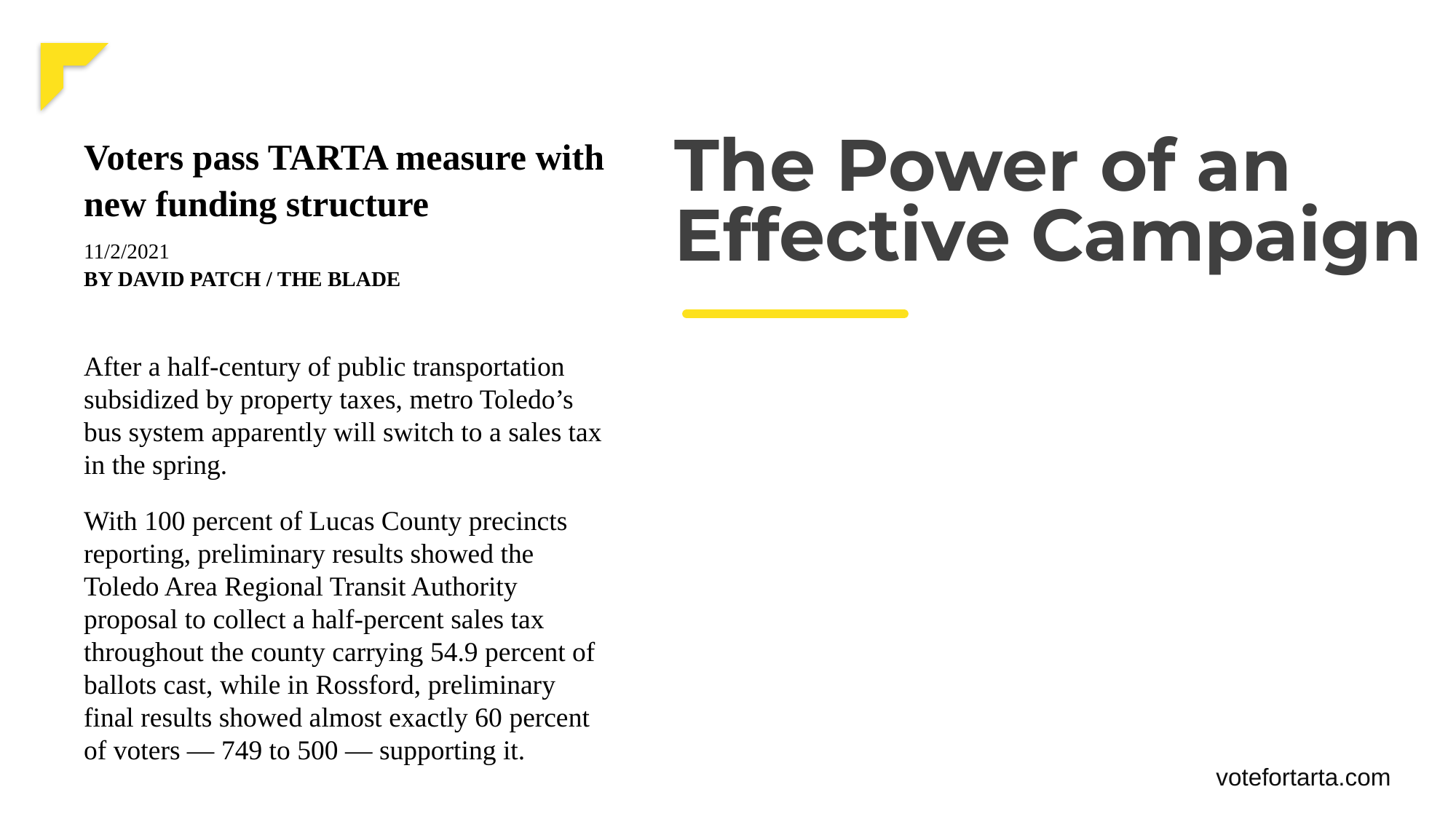

Voters pass TARTA measure with new funding structure
11/2/2021
BY DAVID PATCH / THE BLADE

After a half-century of public transportation subsidized by property taxes, metro Toledo’s bus system apparently will switch to a sales tax in the spring.
With 100 percent of Lucas County precincts reporting, preliminary results showed the Toledo Area Regional Transit Authority proposal to collect a half-percent sales tax throughout the county carrying 54.9 percent of ballots cast, while in Rossford, preliminary final results showed almost exactly 60 percent of voters — 749 to 500 — supporting it.

The Power of an Effective Campaign

votefortarta.com